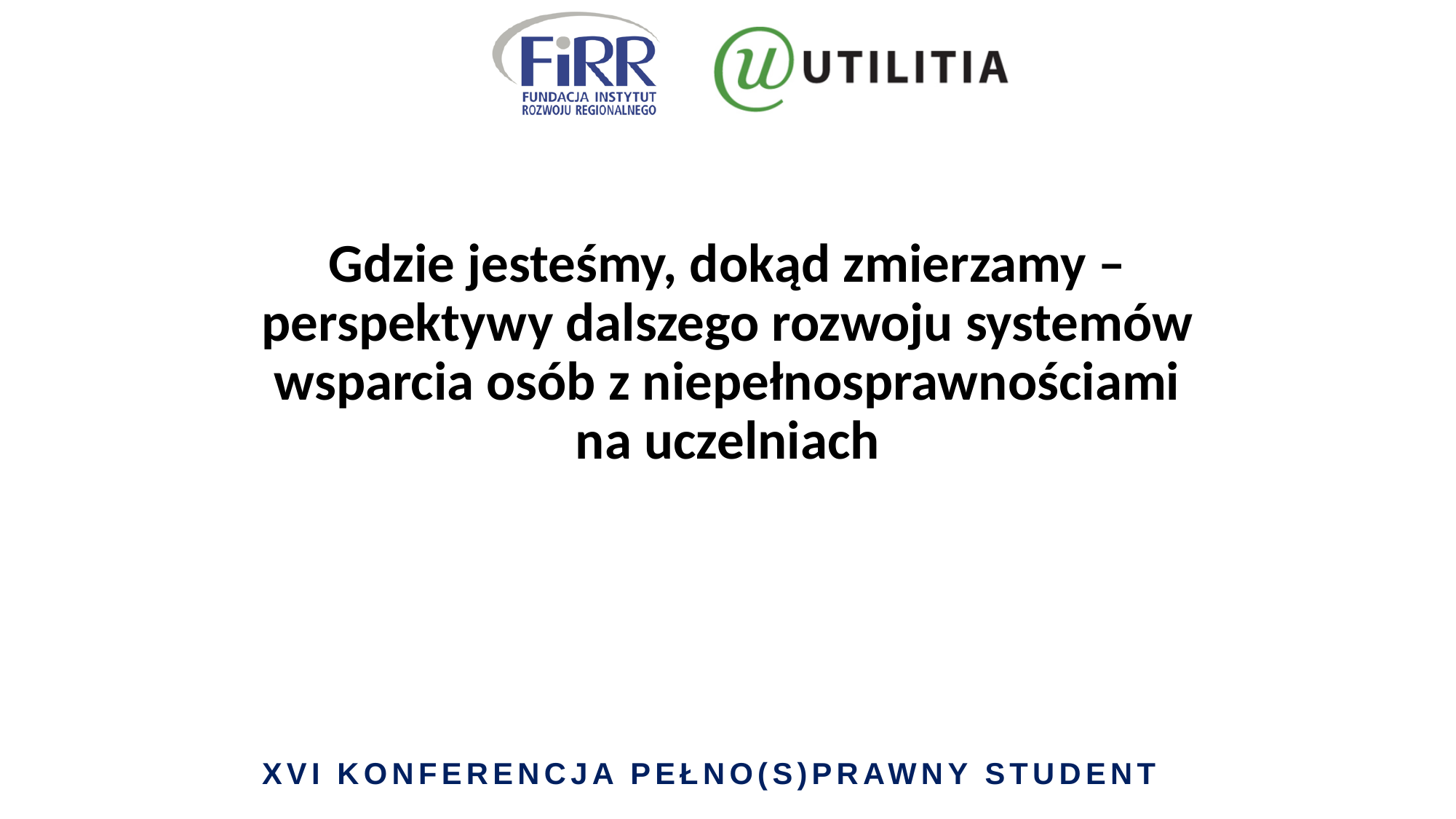

# Gdzie jesteśmy, dokąd zmierzamy – perspektywy dalszego rozwoju systemów wsparcia osób z niepełnosprawnościami na uczelniach